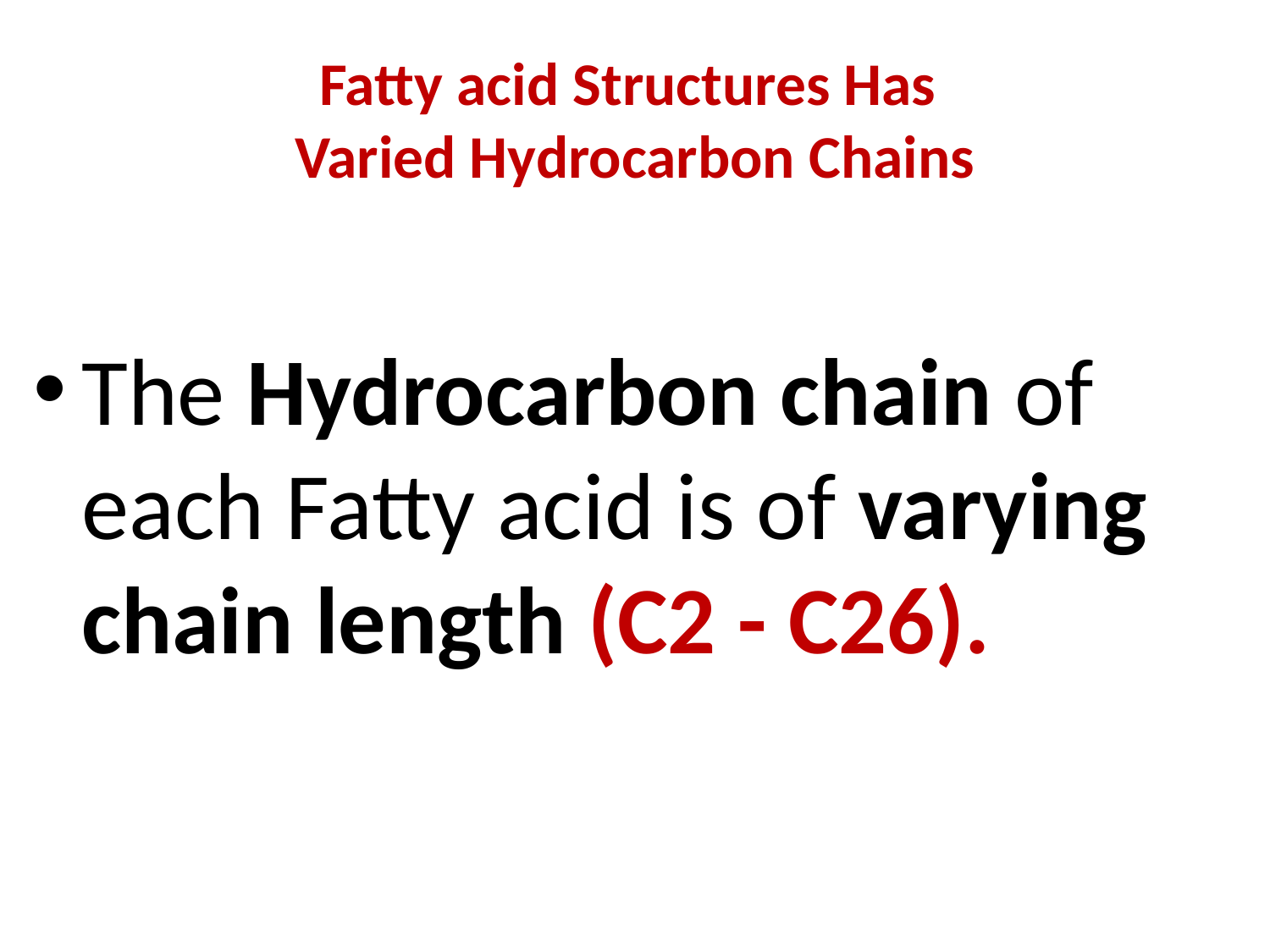

# Fatty acid Structures Has Varied Hydrocarbon Chains
The Hydrocarbon chain of each Fatty acid is of varying chain length (C2 - C26).